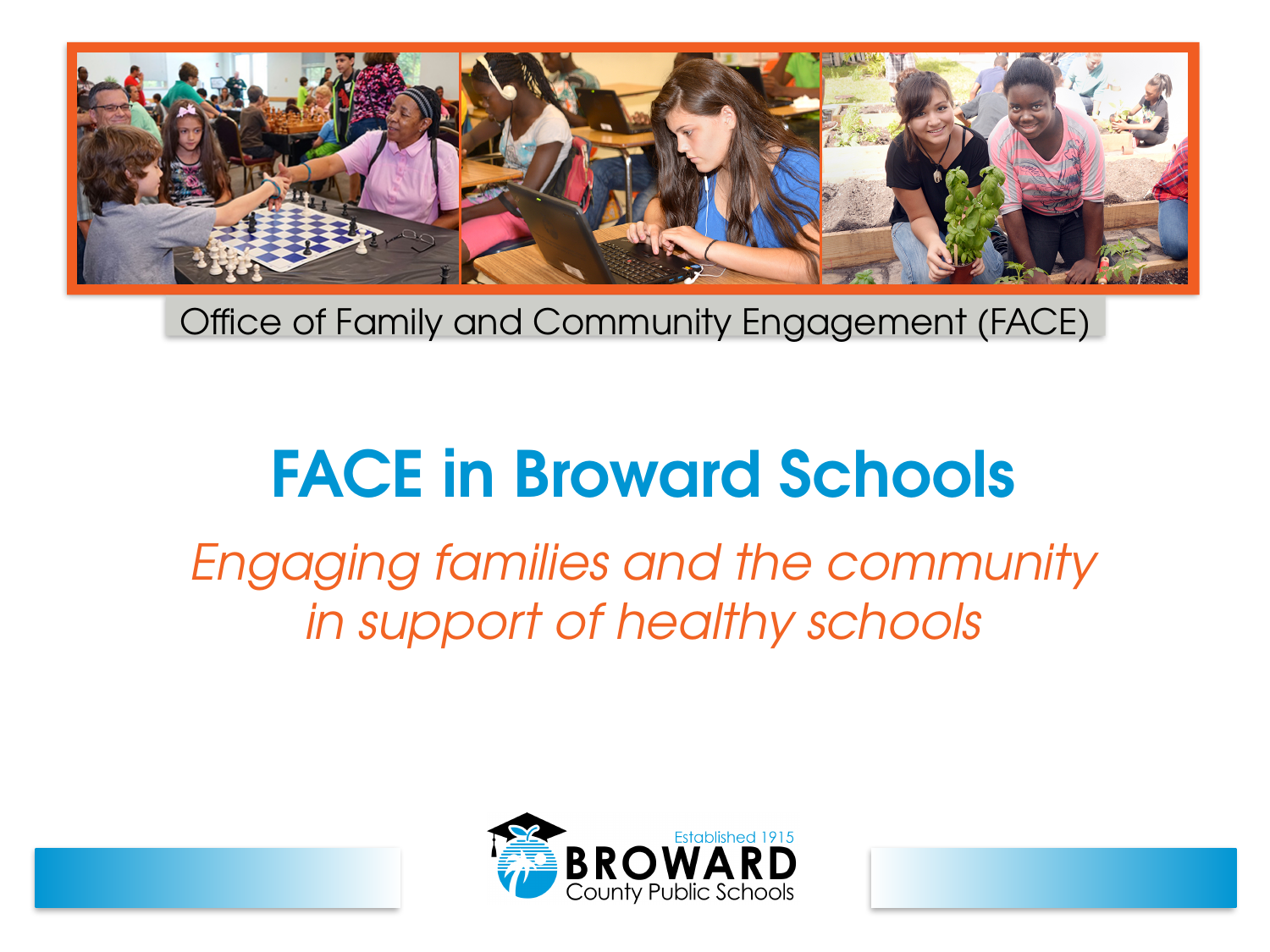

Office of Family and Community Engagement (FACE)
FACE in Broward Schools
Engaging families and the community in support of healthy schools